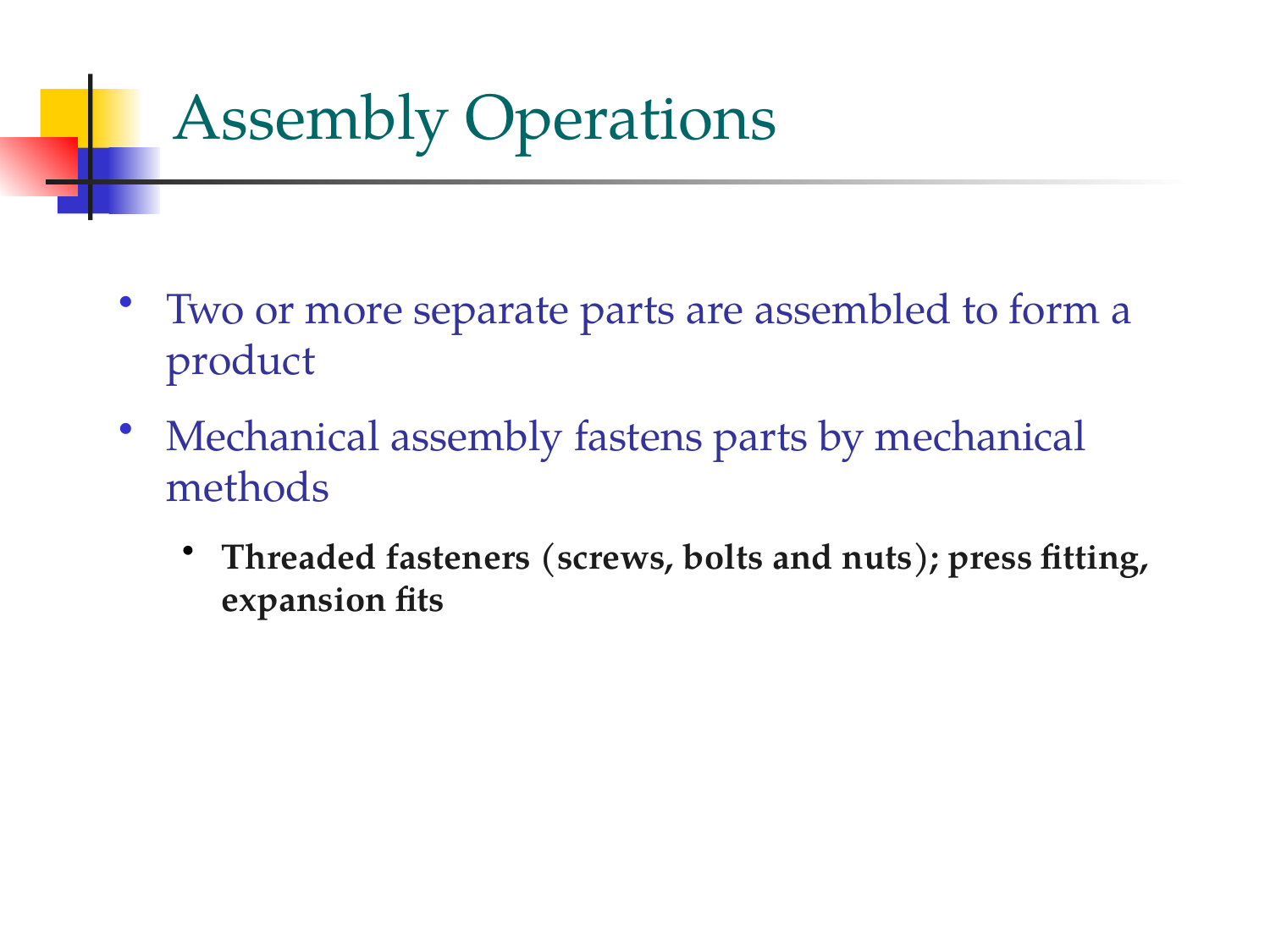

# Assembly Operations
Two or more separate parts are assembled to form a product
Mechanical assembly fastens parts by mechanical methods
Threaded fasteners (screws, bolts and nuts); press fitting, expansion fits